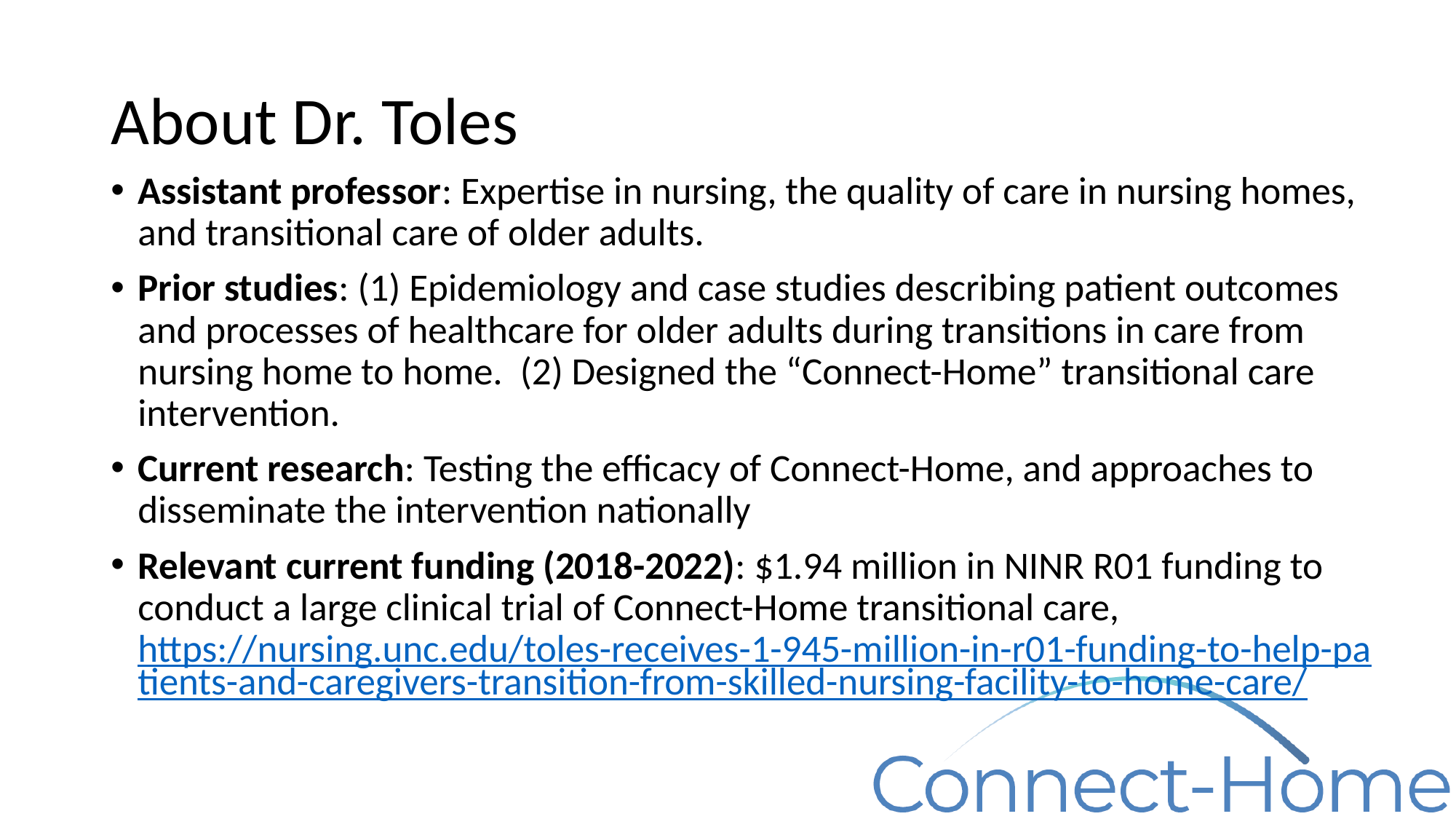

# About Dr. Toles
Assistant professor: Expertise in nursing, the quality of care in nursing homes, and transitional care of older adults.
Prior studies: (1) Epidemiology and case studies describing patient outcomes and processes of healthcare for older adults during transitions in care from nursing home to home.  (2) Designed the “Connect-Home” transitional care intervention.
Current research: Testing the efficacy of Connect-Home, and approaches to disseminate the intervention nationally
Relevant current funding (2018-2022): $1.94 million in NINR R01 funding to conduct a large clinical trial of Connect-Home transitional care, https://nursing.unc.edu/toles-receives-1-945-million-in-r01-funding-to-help-patients-and-caregivers-transition-from-skilled-nursing-facility-to-home-care/